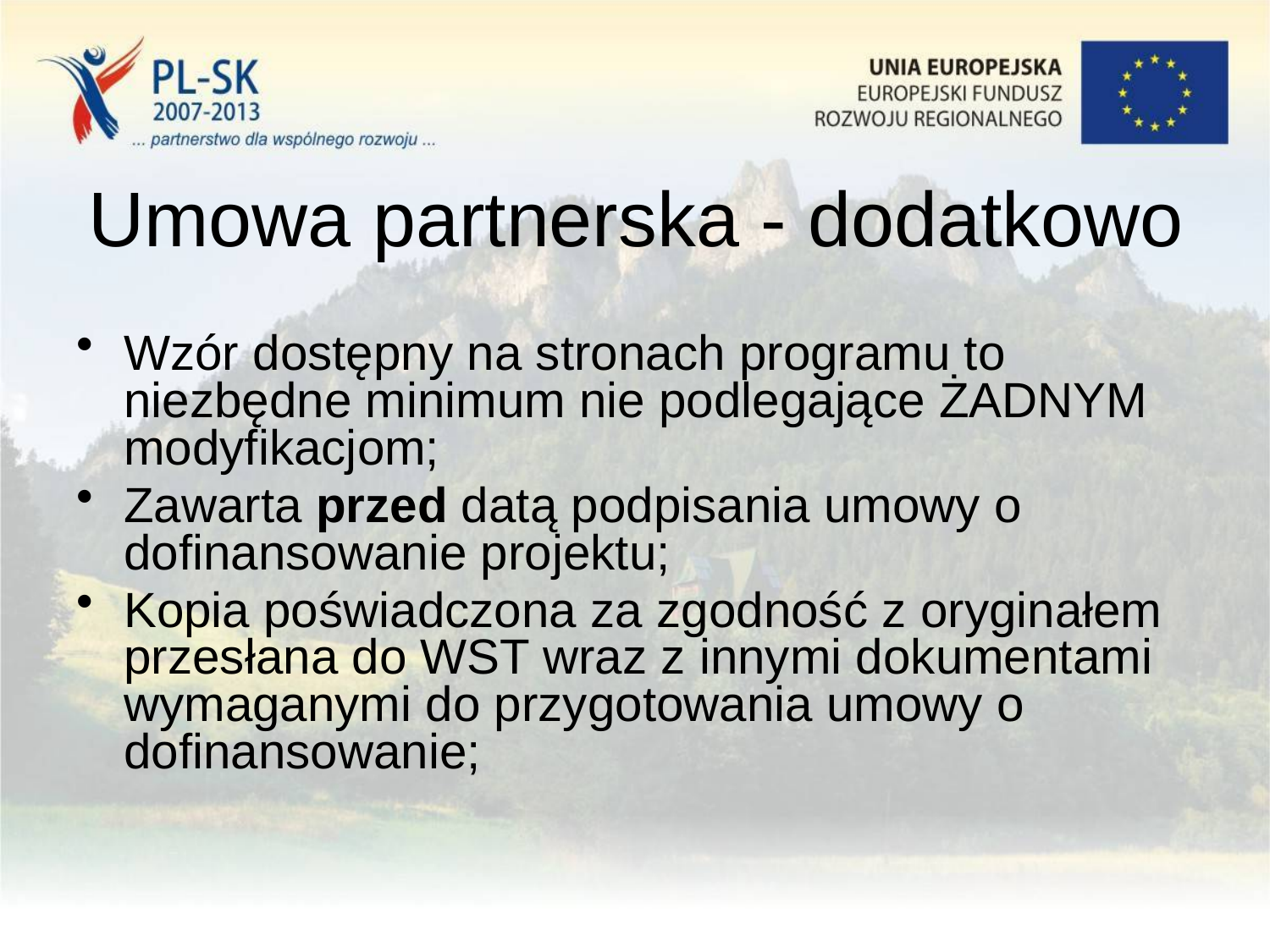

# Umowa partnerska - dodatkowo
Wzór dostępny na stronach programu to niezbędne minimum nie podlegające ŻADNYM modyfikacjom;
Zawarta przed datą podpisania umowy o dofinansowanie projektu;
Kopia poświadczona za zgodność z oryginałem przesłana do WST wraz z innymi dokumentami wymaganymi do przygotowania umowy o dofinansowanie;